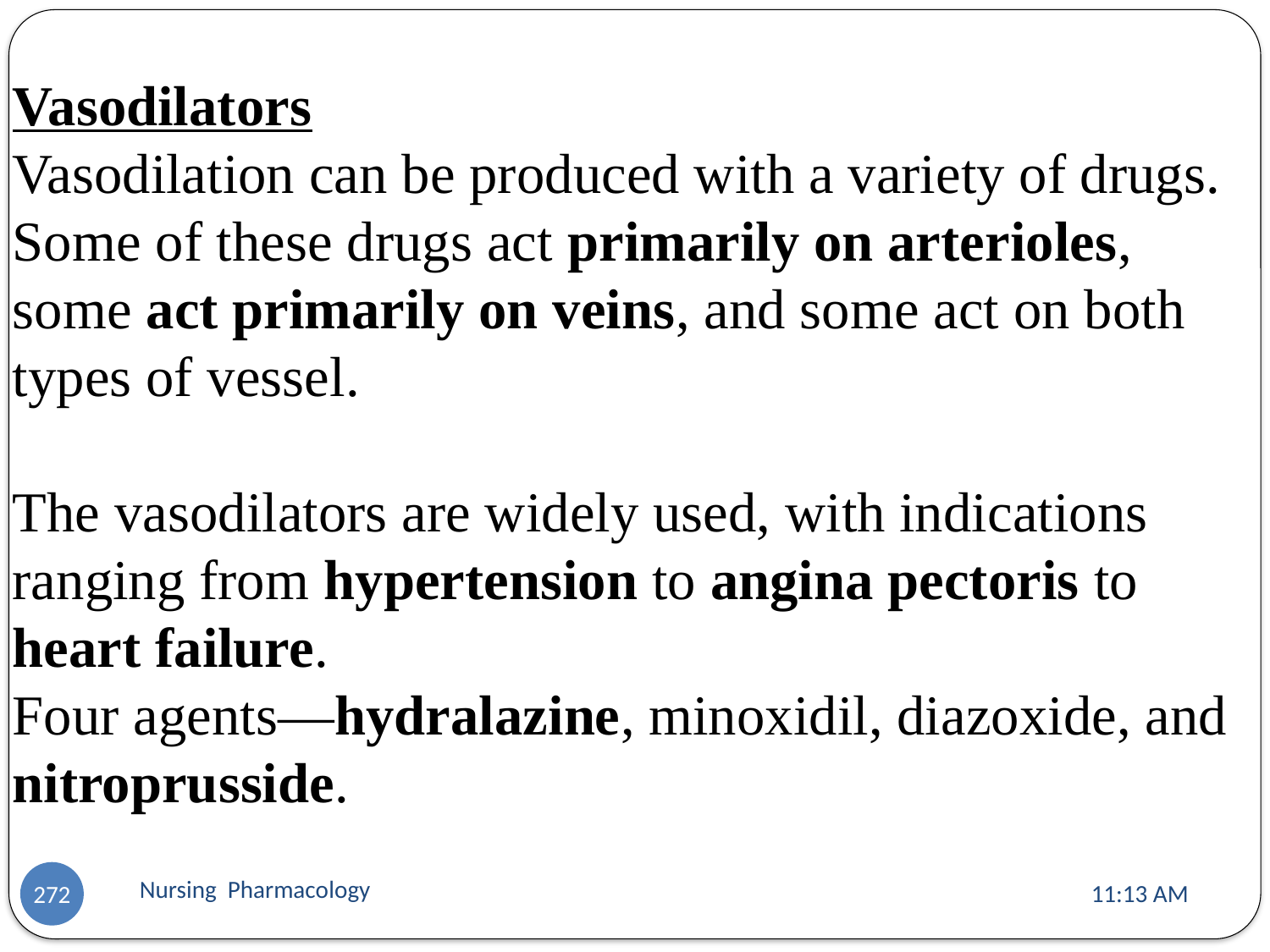

Vasodilators
Vasodilation can be produced with a variety of drugs.
Some of these drugs act primarily on arterioles, some act primarily on veins, and some act on both types of vessel.

The vasodilators are widely used, with indications ranging from hypertension to angina pectoris to heart failure.
Four agents—hydralazine, minoxidil, diazoxide, and nitroprusside.
Nursing  Pharmacology
11:13 AM
272